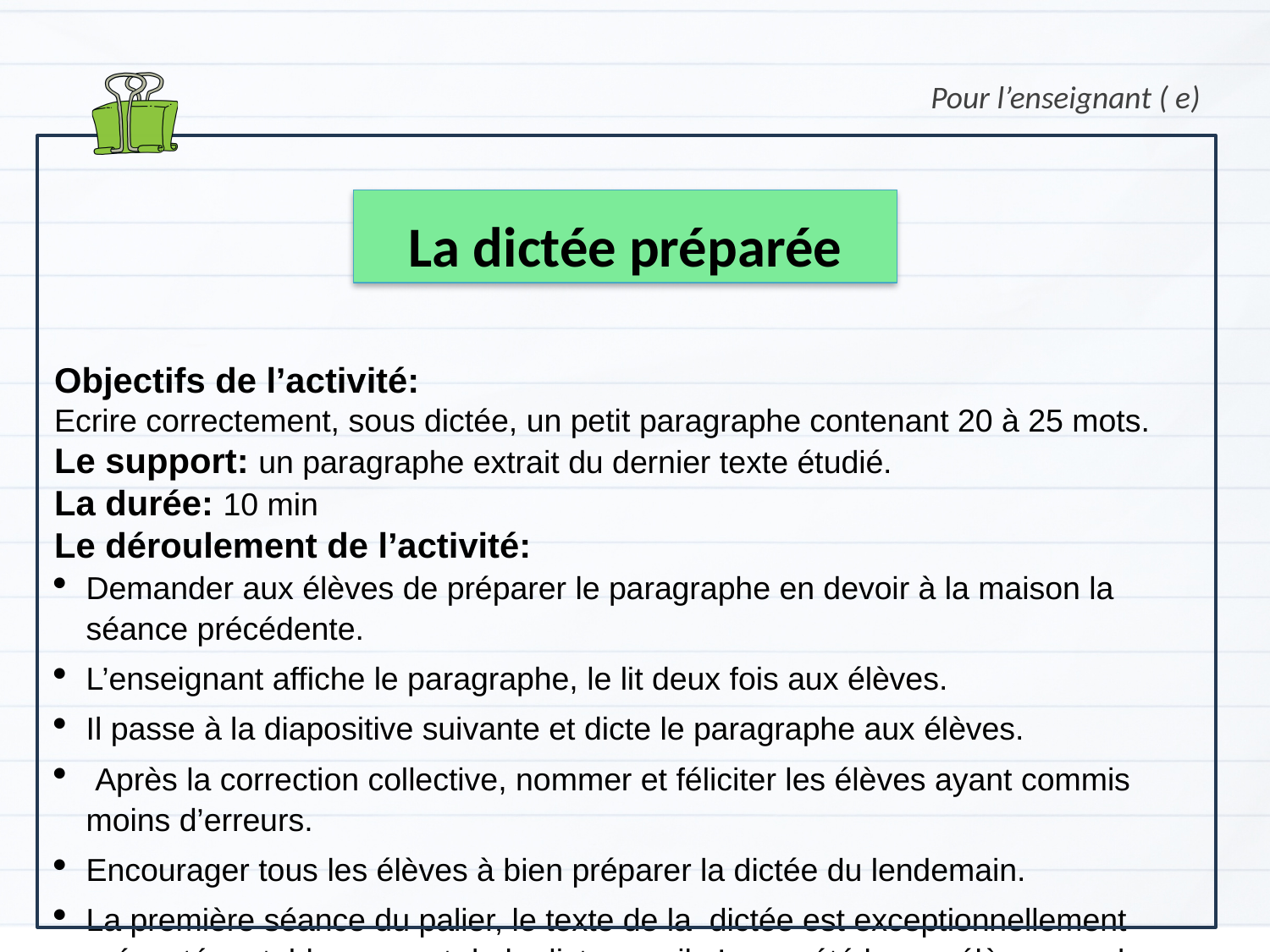

Pour l’enseignant ( e)

La dictée préparée

Objectifs de l’activité:
Ecrire correctement, sous dictée, un petit paragraphe contenant 20 à 25 mots.
Le support: un paragraphe extrait du dernier texte étudié.
La durée: 10 min
Le déroulement de l’activité:
Demander aux élèves de préparer le paragraphe en devoir à la maison la séance précédente.
L’enseignant affiche le paragraphe, le lit deux fois aux élèves.
Il passe à la diapositive suivante et dicte le paragraphe aux élèves.
 Après la correction collective, nommer et féliciter les élèves ayant commis moins d’erreurs.
Encourager tous les élèves à bien préparer la dictée du lendemain.
La première séance du palier, le texte de la  dictée est exceptionnellement présenté au tableau avant de le dicter car il n’a pas été lu aux élèves en classe pendant la séance de rebrassage du palier 5.